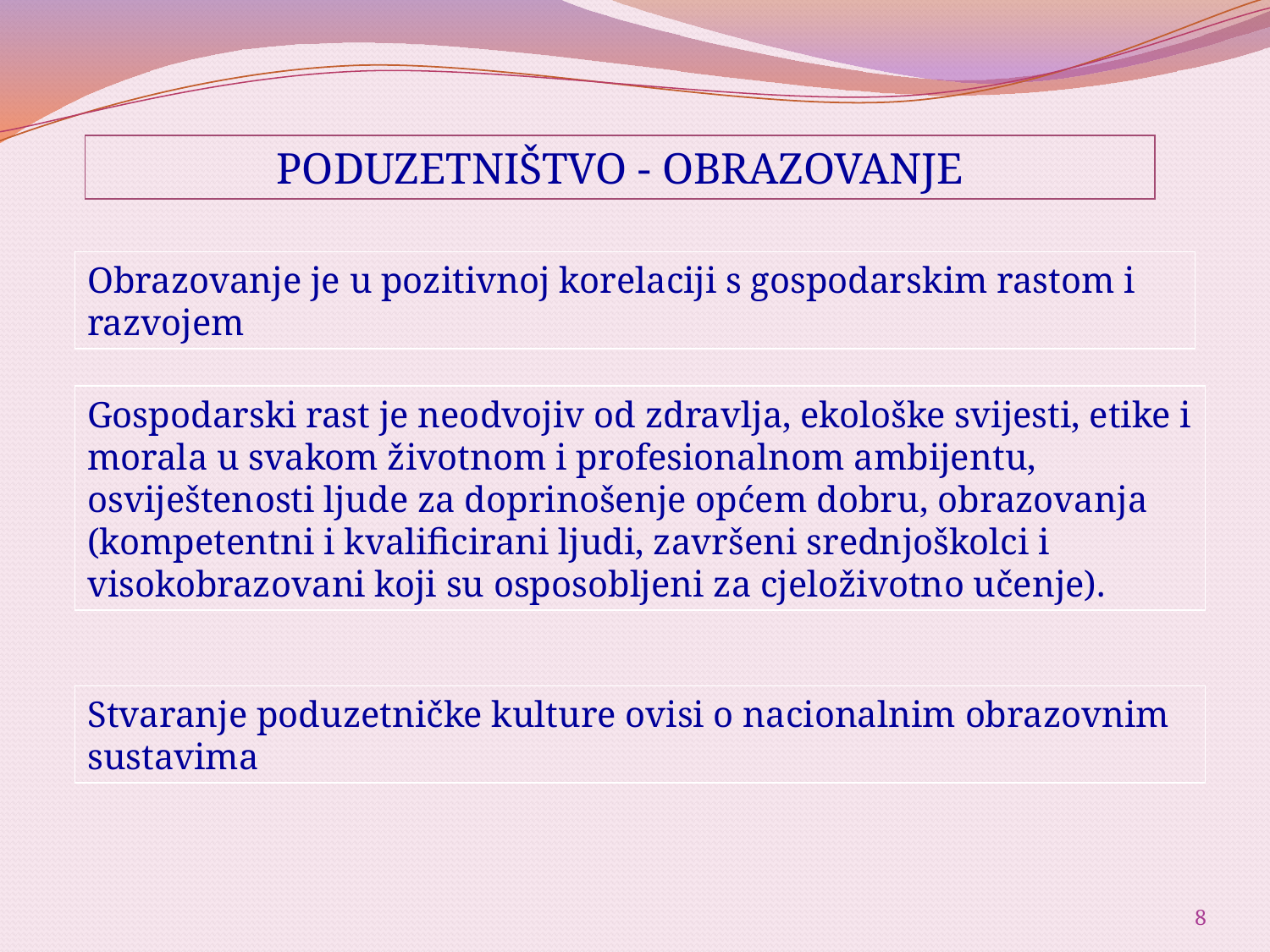

PODUZETNIŠTVO - OBRAZOVANJE
Obrazovanje je u pozitivnoj korelaciji s gospodarskim rastom i razvojem
Gospodarski rast je neodvojiv od zdravlja, ekološke svijesti, etike i morala u svakom životnom i profesionalnom ambijentu, osviještenosti ljude za doprinošenje općem dobru, obrazovanja (kompetentni i kvalificirani ljudi, završeni srednjoškolci i visokobrazovani koji su osposobljeni za cjeloživotno učenje).
Stvaranje poduzetničke kulture ovisi o nacionalnim obrazovnim sustavima
8